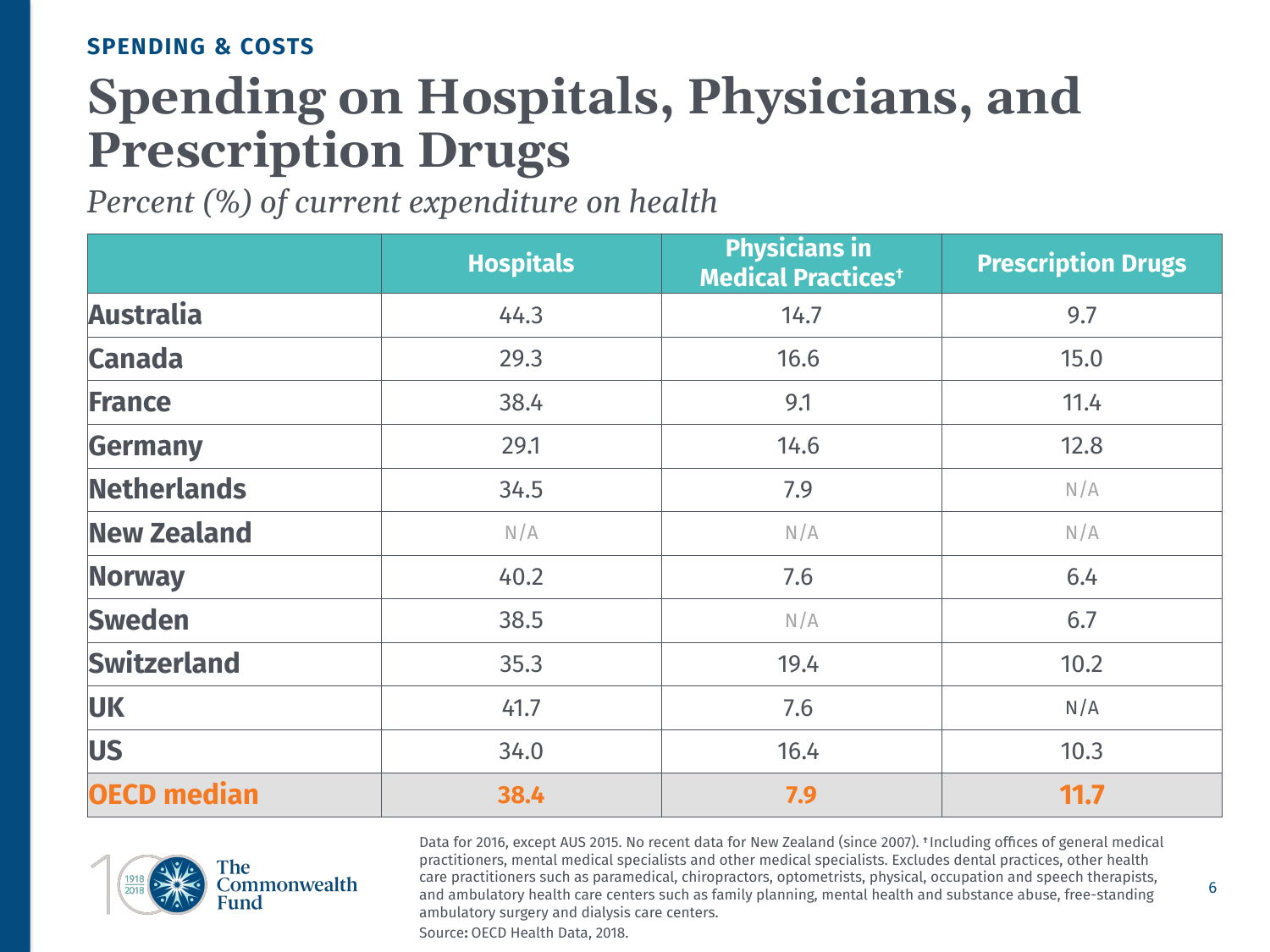

SPENDING & COSTS
# Spending on Hospitals, Physicians, and Prescription Drugs Percent (%) of current expenditure on health
|  | Hospitals | Physicians in Medical Practices† | Prescription Drugs |
| --- | --- | --- | --- |
| Australia | 44.3 | 14.7 | 9.7 |
| Canada | 29.3 | 16.6 | 15.0 |
| France | 38.4 | 9.1 | 11.4 |
| Germany | 29.1 | 14.6 | 12.8 |
| Netherlands | 34.5 | 7.9 | N/A |
| New Zealand | N/A | N/A | N/A |
| Norway | 40.2 | 7.6 | 6.4 |
| Sweden | 38.5 | N/A | 6.7 |
| Switzerland | 35.3 | 19.4 | 10.2 |
| UK | 41.7 | 7.6 | N/A |
| US | 34.0 | 16.4 | 10.3 |
| OECD median | 38.4 | 7.9 | 11.7 |
Data for 2016, except AUS 2015. No recent data for New Zealand (since 2007). † Including offices of general medical practitioners, mental medical specialists and other medical specialists. Excludes dental practices, other health care practitioners such as paramedical, chiropractors, optometrists, physical, occupation and speech therapists, and ambulatory health care centers such as family planning, mental health and substance abuse, free-standing ambulatory surgery and dialysis care centers.
Source: OECD Health Data, 2018.